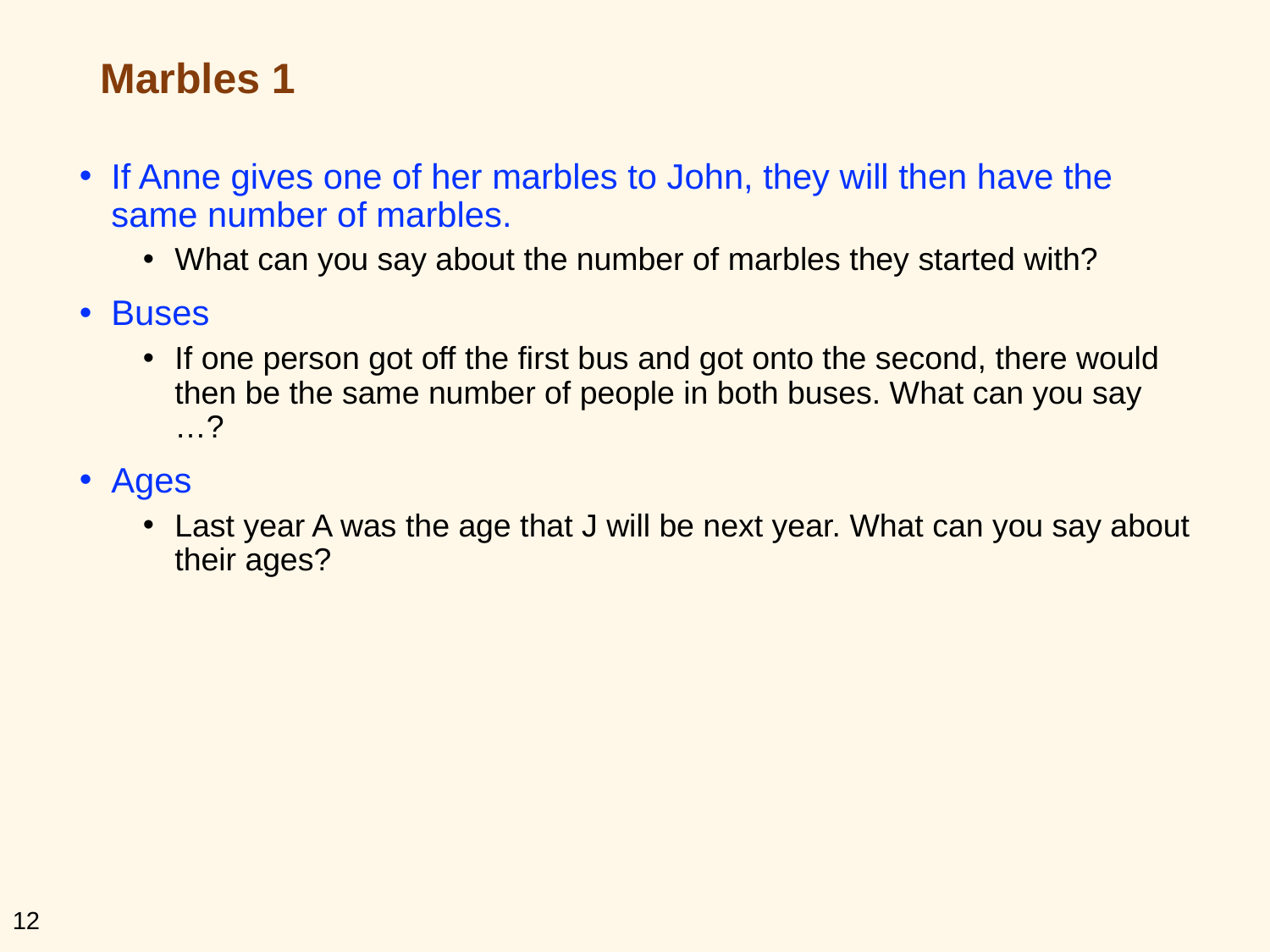

# Marbles 1
If Anne gives one of her marbles to John, they will then have the same number of marbles.
What can you say about the number of marbles they started with?
Buses
If one person got off the first bus and got onto the second, there would then be the same number of people in both buses. What can you say …?
Ages
Last year A was the age that J will be next year. What can you say about their ages?